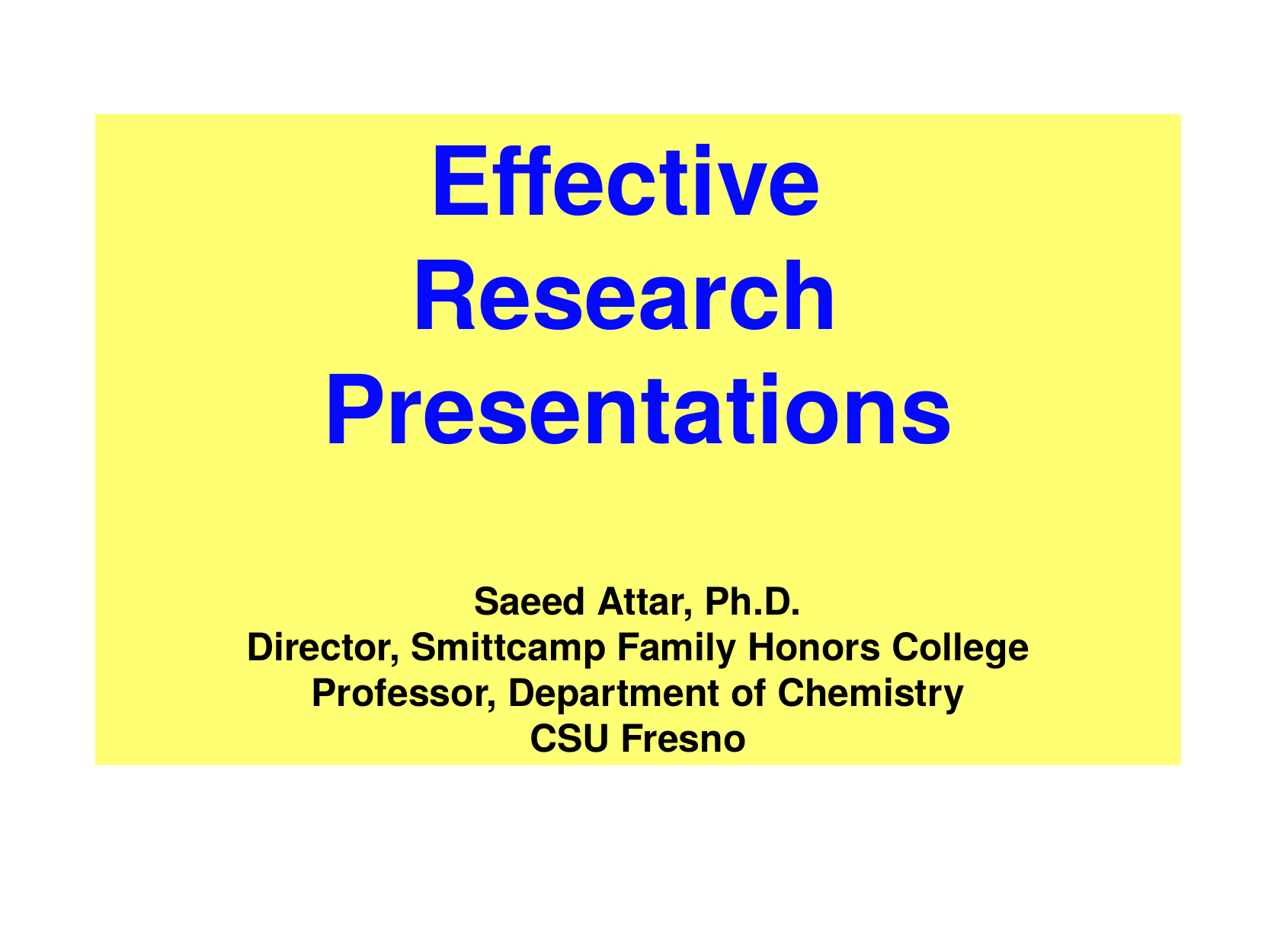

Effective
Research
Presentations

Saeed Attar, Ph.D.
Director, Smittcamp Family Honors College
Professor, Department of Chemistry
CSU Fresno